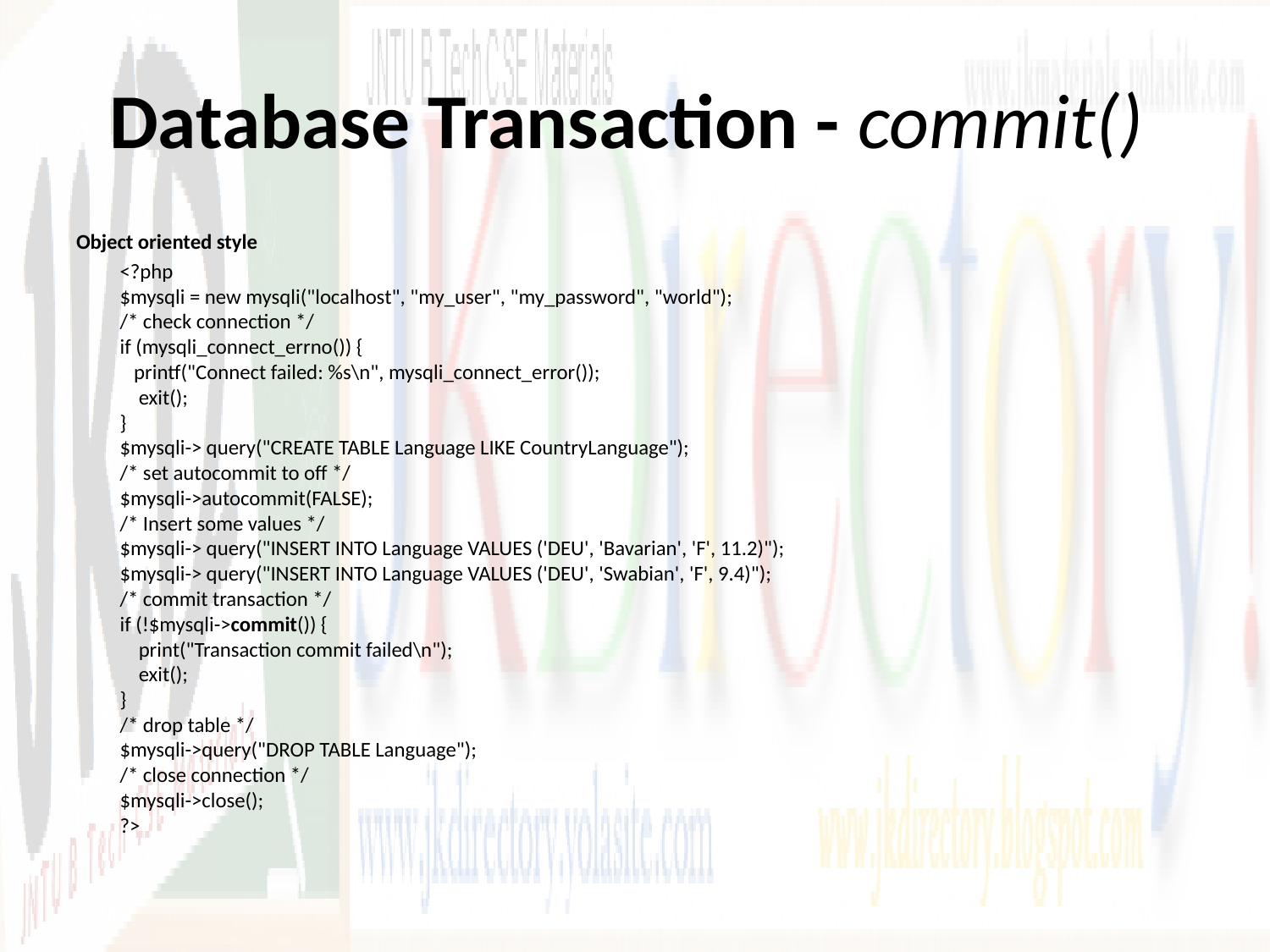

# Database Transaction - commit()
Object oriented style
	<?php
$mysqli = new mysqli("localhost", "my_user", "my_password", "world");
/* check connection */
if (mysqli_connect_errno()) {
   printf("Connect failed: %s\n", mysqli_connect_error());
    exit();
}
$mysqli-> query("CREATE TABLE Language LIKE CountryLanguage");
/* set autocommit to off */
$mysqli->autocommit(FALSE);
/* Insert some values */
$mysqli-> query("INSERT INTO Language VALUES ('DEU', 'Bavarian', 'F', 11.2)");
$mysqli-> query("INSERT INTO Language VALUES ('DEU', 'Swabian', 'F', 9.4)");
/* commit transaction */
if (!$mysqli->commit()) {
    print("Transaction commit failed\n");
    exit();
}
/* drop table */
$mysqli->query("DROP TABLE Language");
/* close connection */
$mysqli->close();
?>